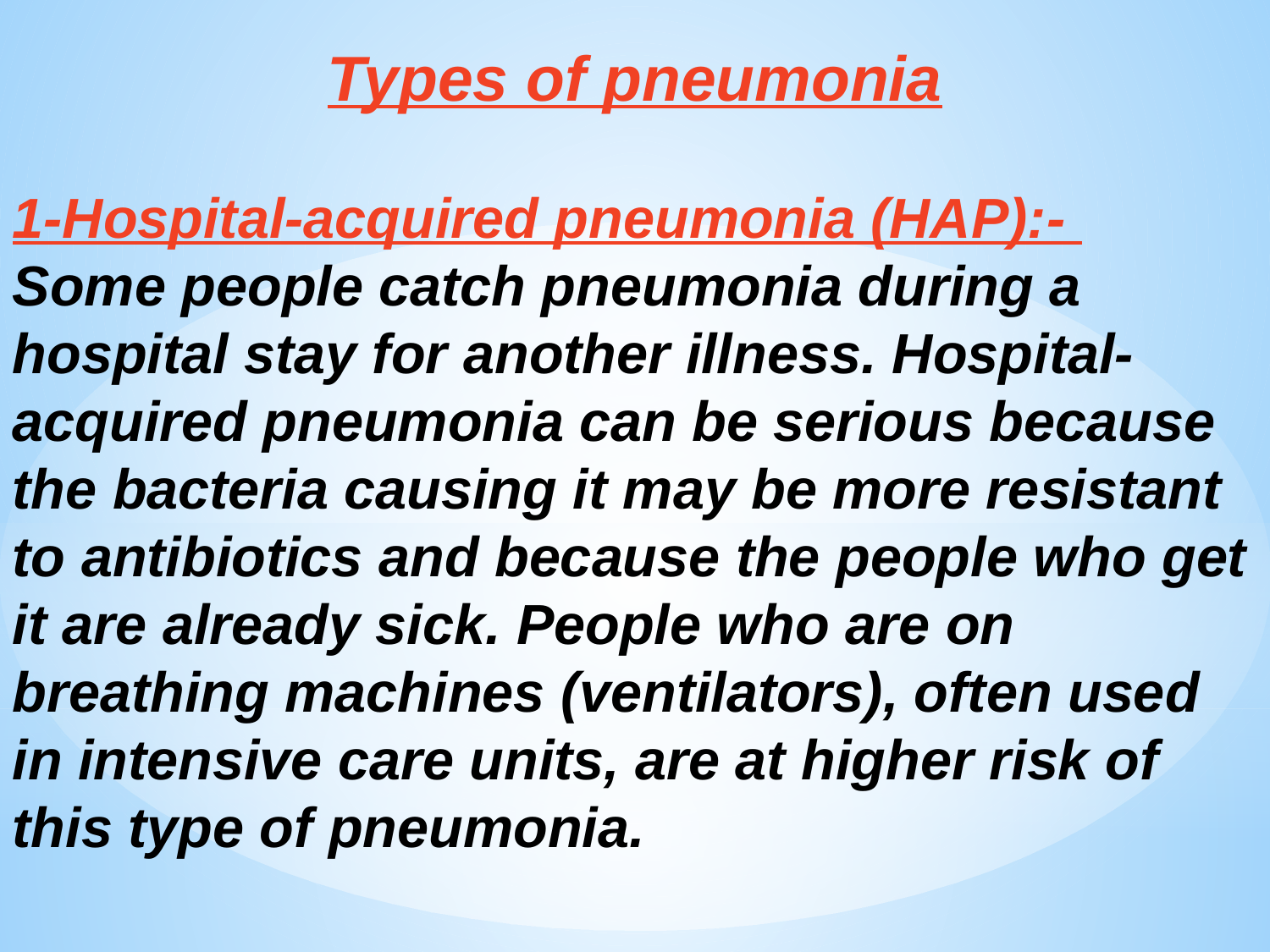

Types of pneumonia

1-Hospital-acquired pneumonia (HAP):-
Some people catch pneumonia during a hospital stay for another illness. Hospital-acquired pneumonia can be serious because the bacteria causing it may be more resistant to antibiotics and because the people who get it are already sick. People who are on breathing machines (ventilators), often used in intensive care units, are at higher risk of this type of pneumonia.